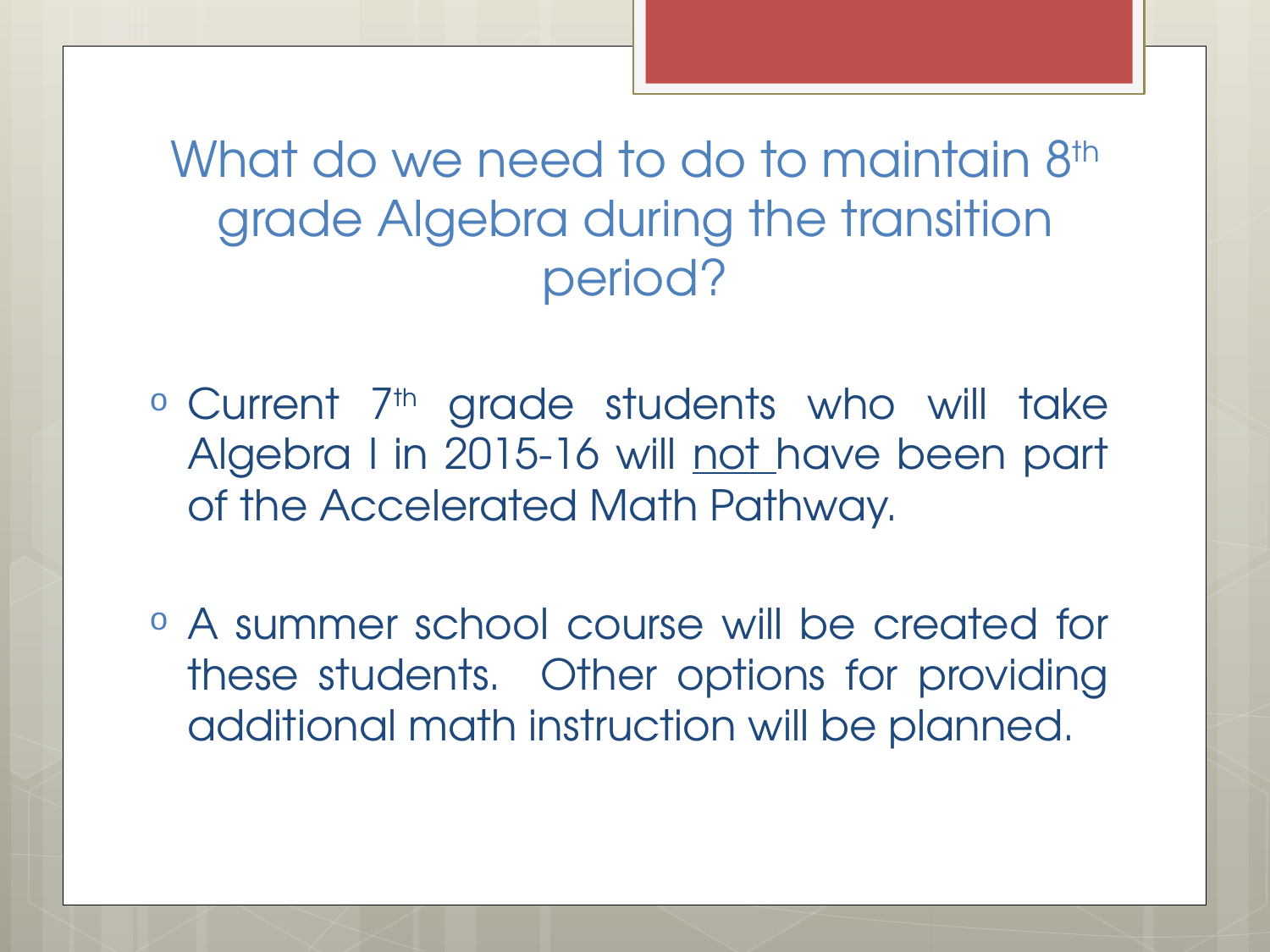

# What do we need to do to maintain 8th grade Algebra during the transition period?
Current 7th grade students who will take Algebra I in 2015-16 will not have been part of the Accelerated Math Pathway.

A summer school course will be created for these students.  Other options for providing additional math instruction will be planned.